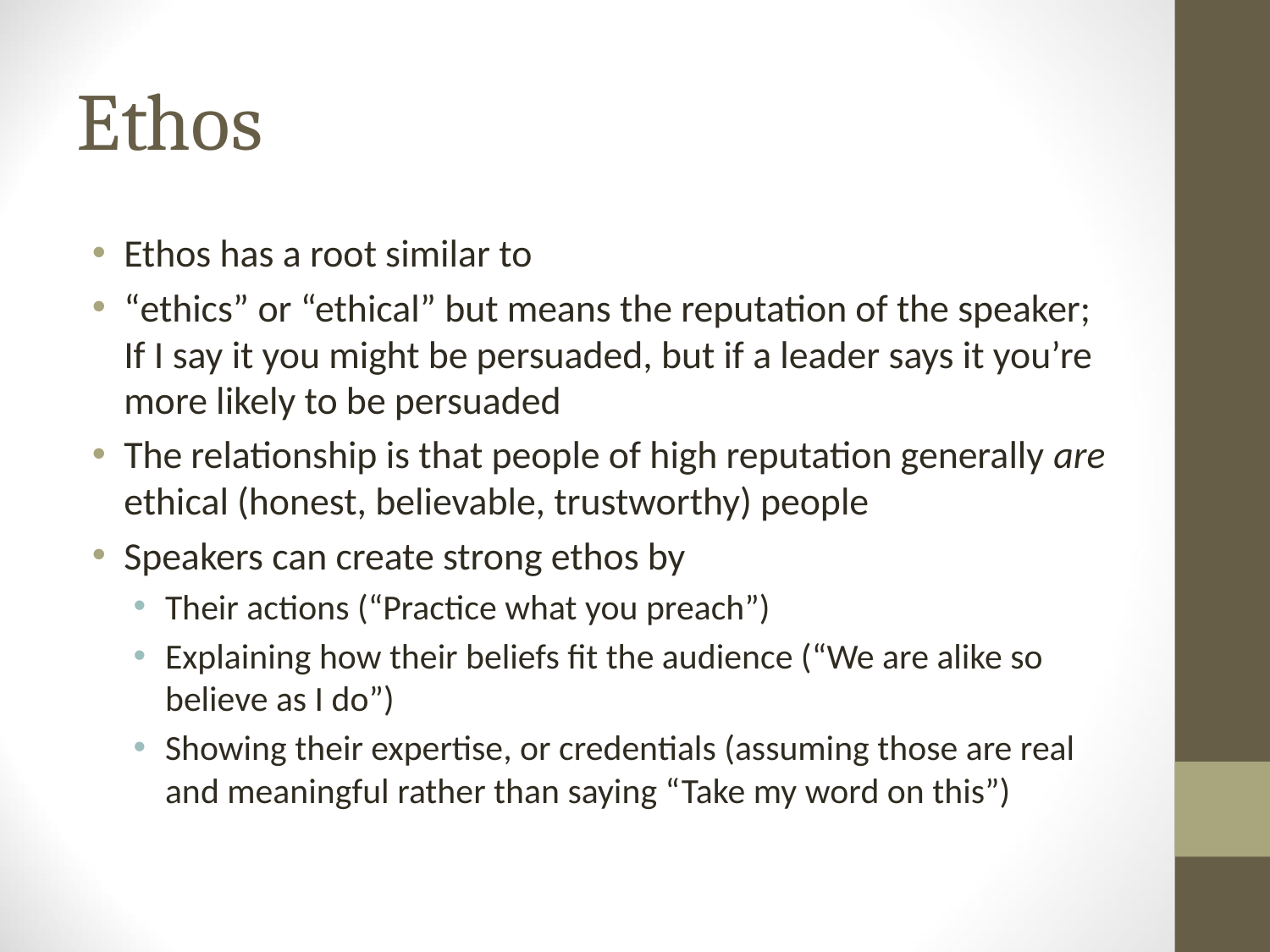

# Ethos
Ethos has a root similar to
“ethics” or “ethical” but means the reputation of the speaker; If I say it you might be persuaded, but if a leader says it you’re more likely to be persuaded
The relationship is that people of high reputation generally are ethical (honest, believable, trustworthy) people
Speakers can create strong ethos by
Their actions (“Practice what you preach”)
Explaining how their beliefs fit the audience (“We are alike so believe as I do”)
Showing their expertise, or credentials (assuming those are real and meaningful rather than saying “Take my word on this”)